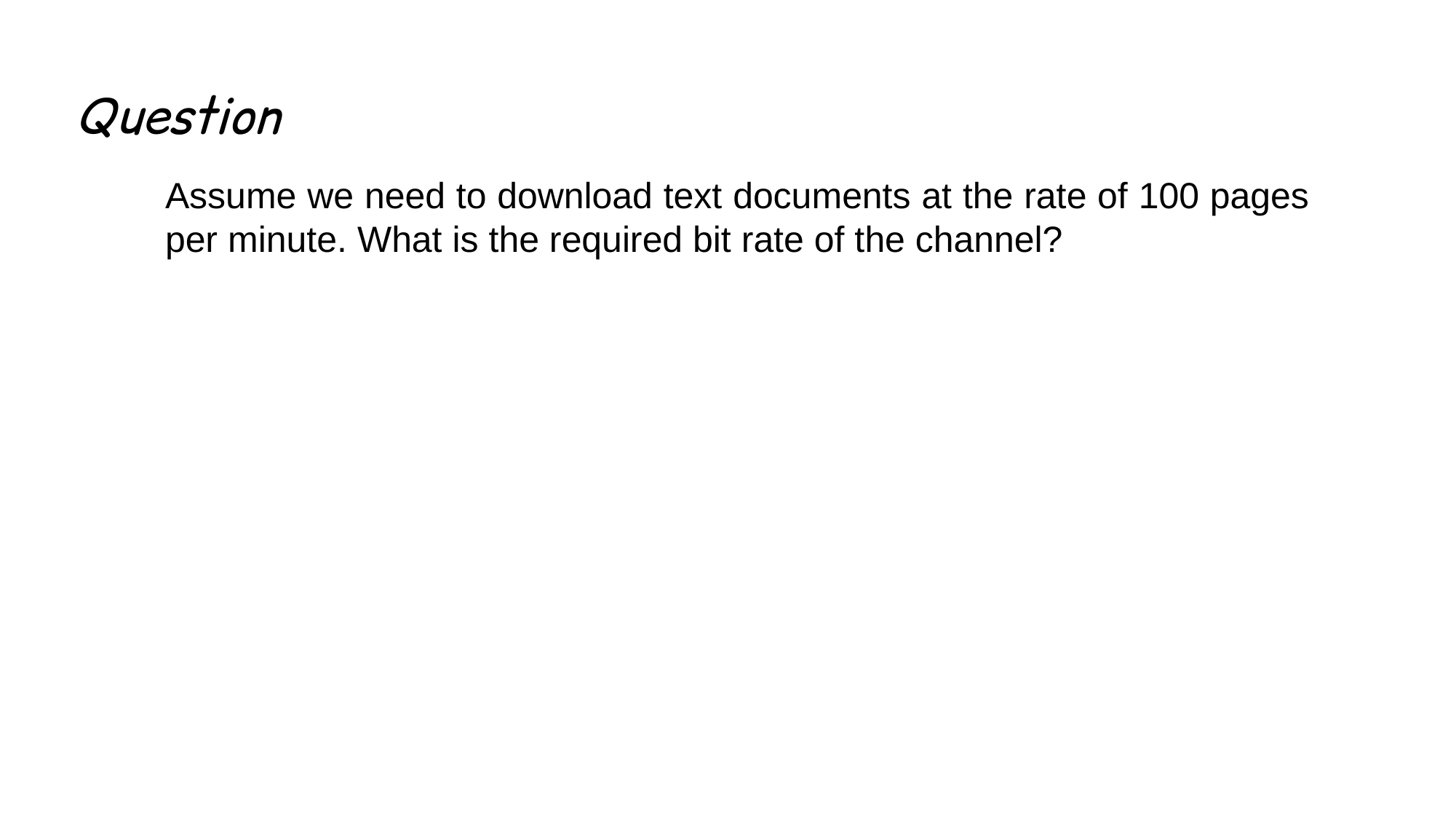

Question
Assume we need to download text documents at the rate of 100 pages per minute. What is the required bit rate of the channel?